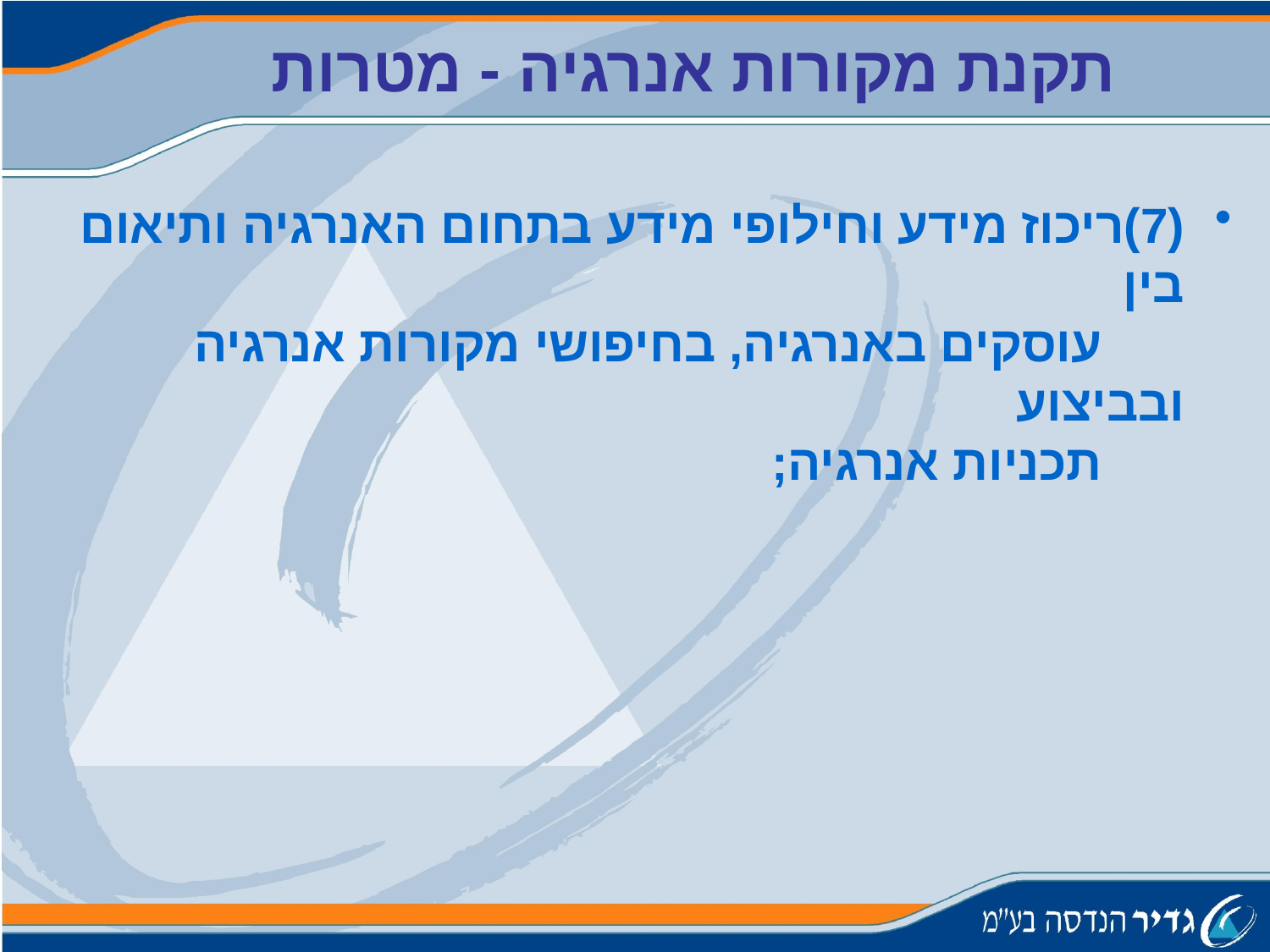

תקנת מקורות אנרגיה - מטרות
(7)	ריכוז מידע וחילופי מידע בתחום האנרגיה ותיאום בין
      עוסקים באנרגיה, בחיפושי מקורות אנרגיה ובביצוע
      תכניות אנרגיה;